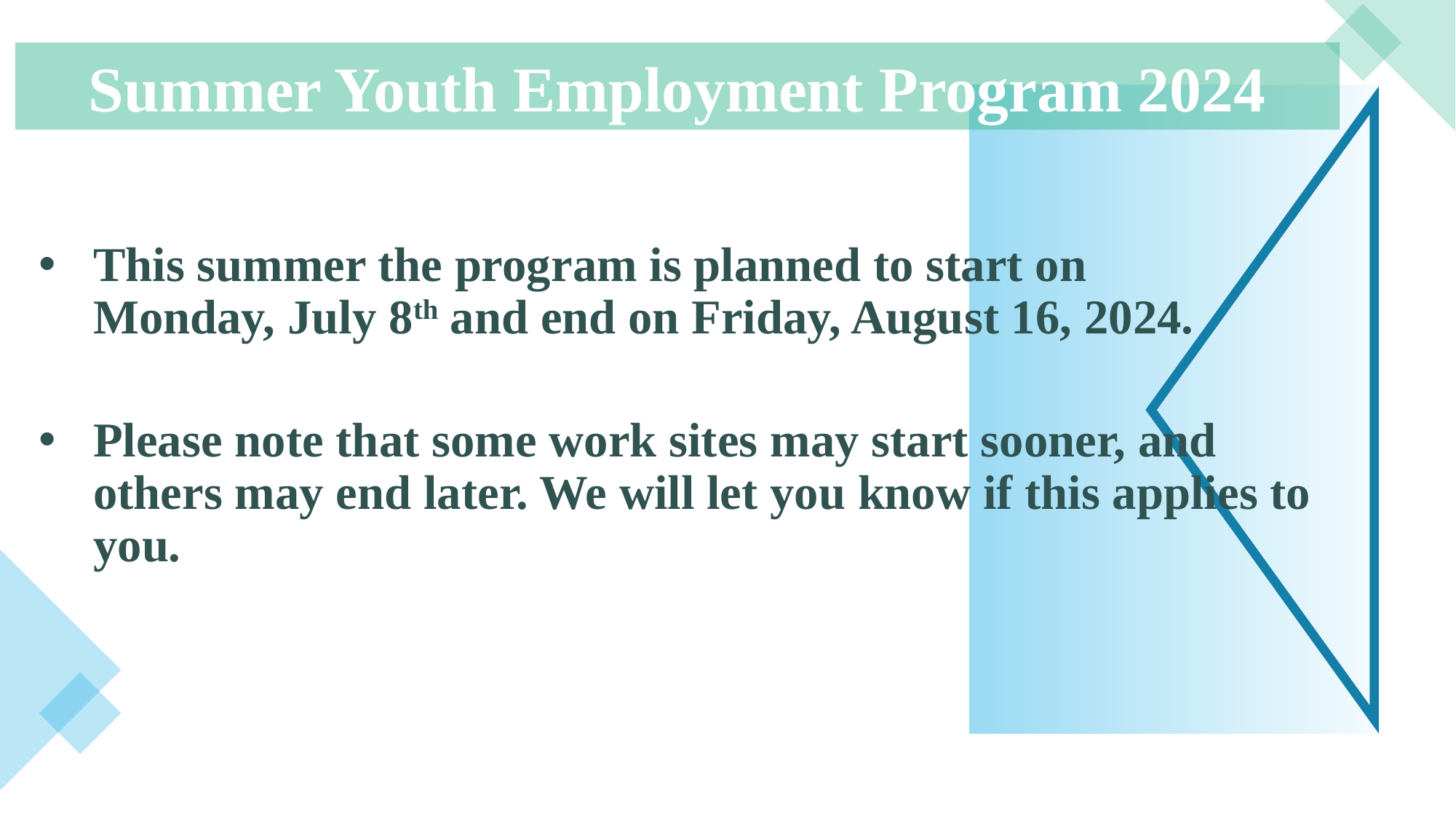

Summer Youth Employment Program 2024

This summer the program is planned to start on		 Monday, July 8th and end on Friday, August 16, 2024.

Please note that some work sites may start sooner, and others may end later. We will let you know if this applies to you.